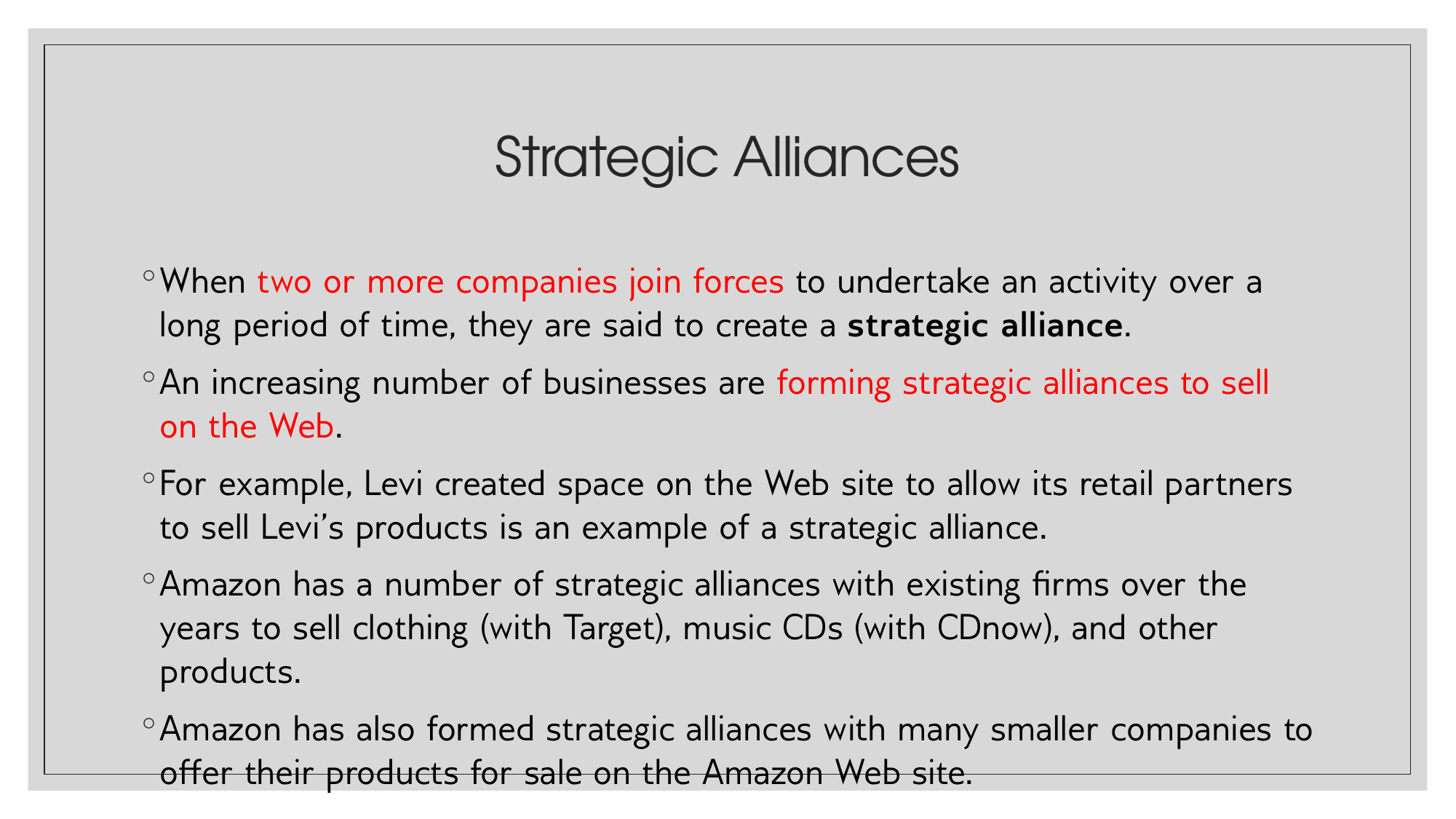

# Strategic Alliances
When two or more companies join forces to undertake an activity over a long period of time, they are said to create a strategic alliance.
An increasing number of businesses are forming strategic alliances to sell on the Web.
For example, Levi created space on the Web site to allow its retail partners to sell Levi’s products is an example of a strategic alliance.
Amazon has a number of strategic alliances with existing firms over the years to sell clothing (with Target), music CDs (with CDnow), and other products.
Amazon has also formed strategic alliances with many smaller companies to offer their products for sale on the Amazon Web site.